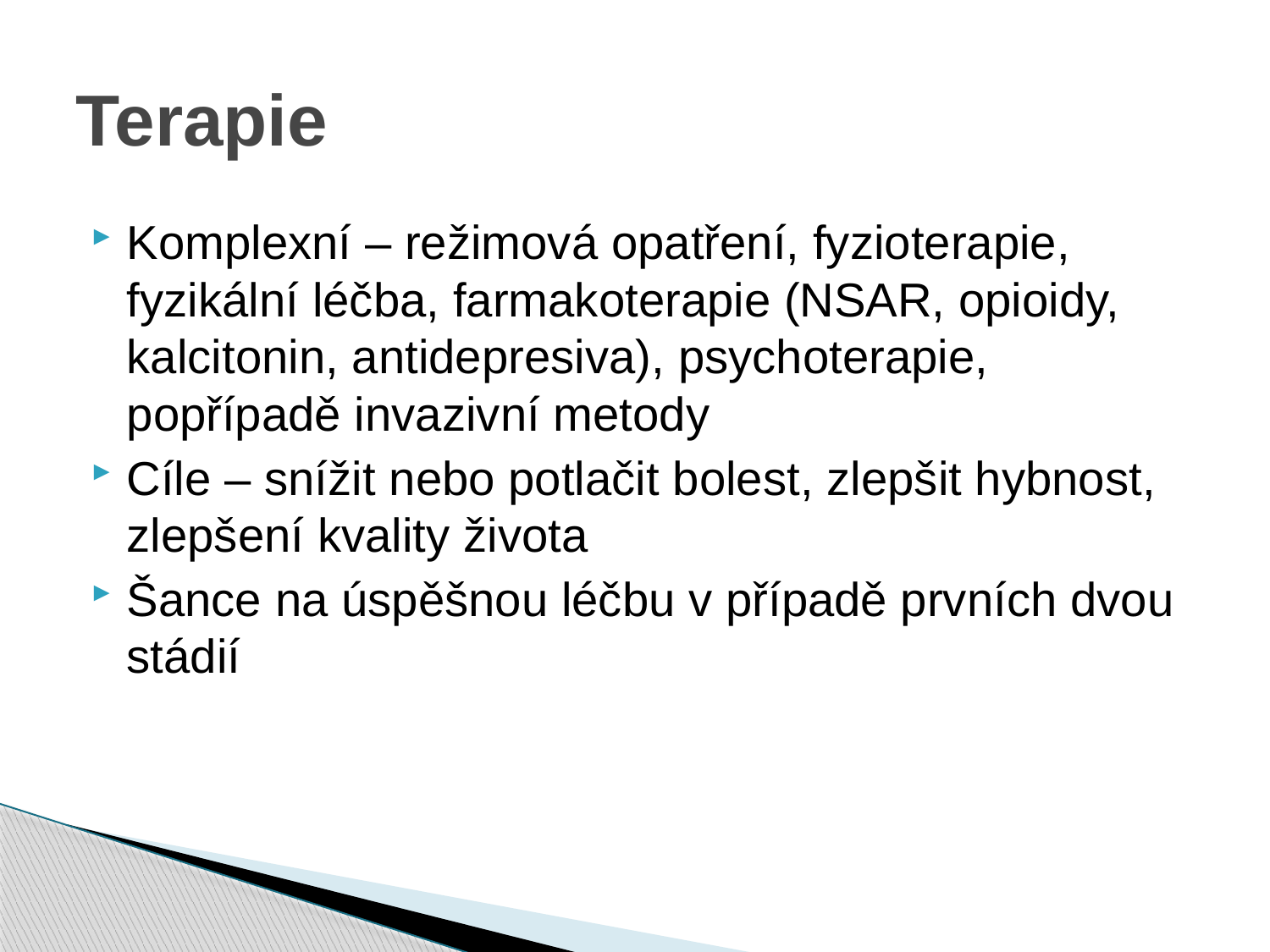

# Terapie
Komplexní – režimová opatření, fyzioterapie, fyzikální léčba, farmakoterapie (NSAR, opioidy, kalcitonin, antidepresiva), psychoterapie, popřípadě invazivní metody
Cíle – snížit nebo potlačit bolest, zlepšit hybnost, zlepšení kvality života
Šance na úspěšnou léčbu v případě prvních dvou stádií